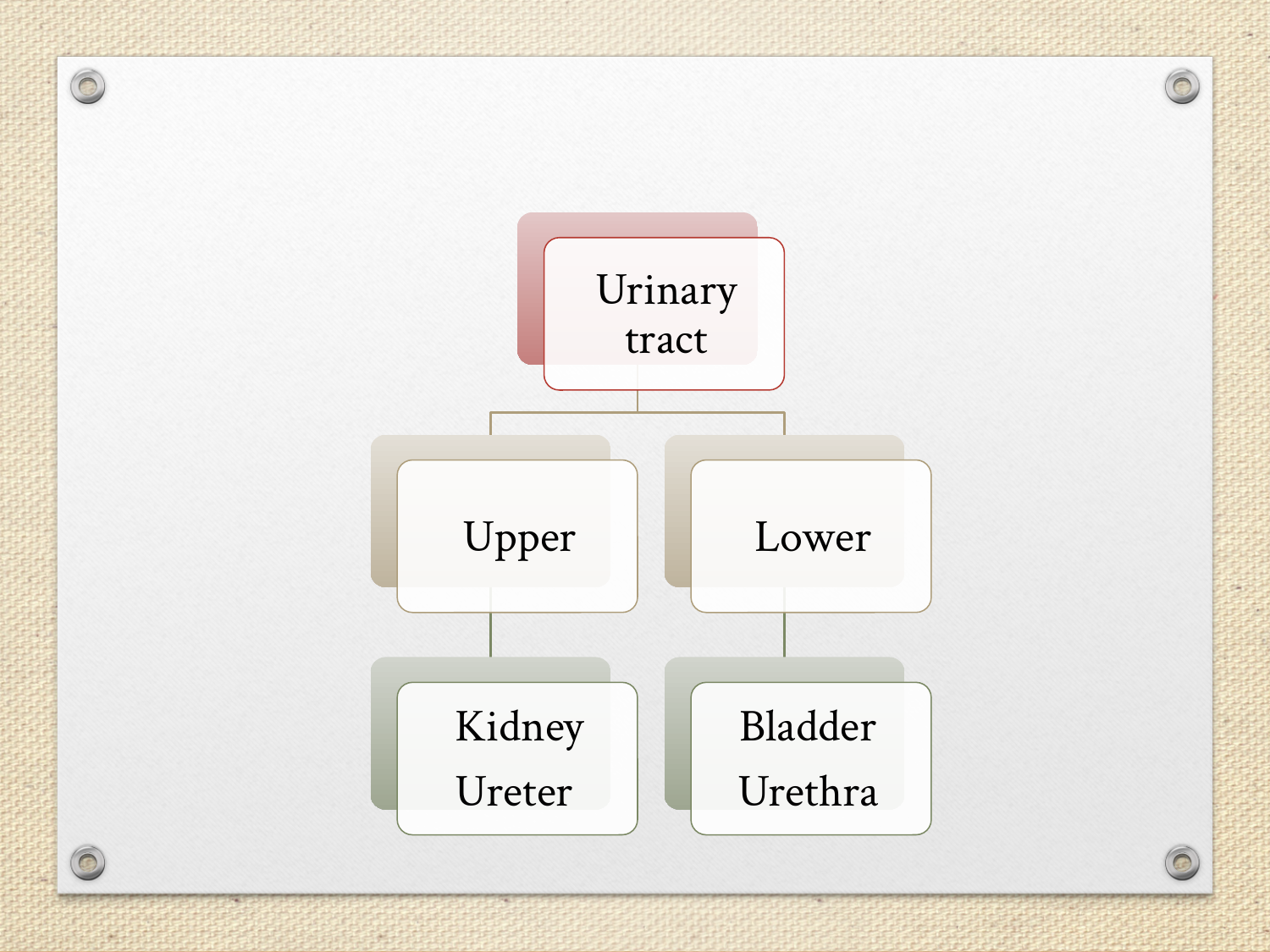

Urinary tract
Upper
Kidney
Ureter
Lower
Bladder
Urethra